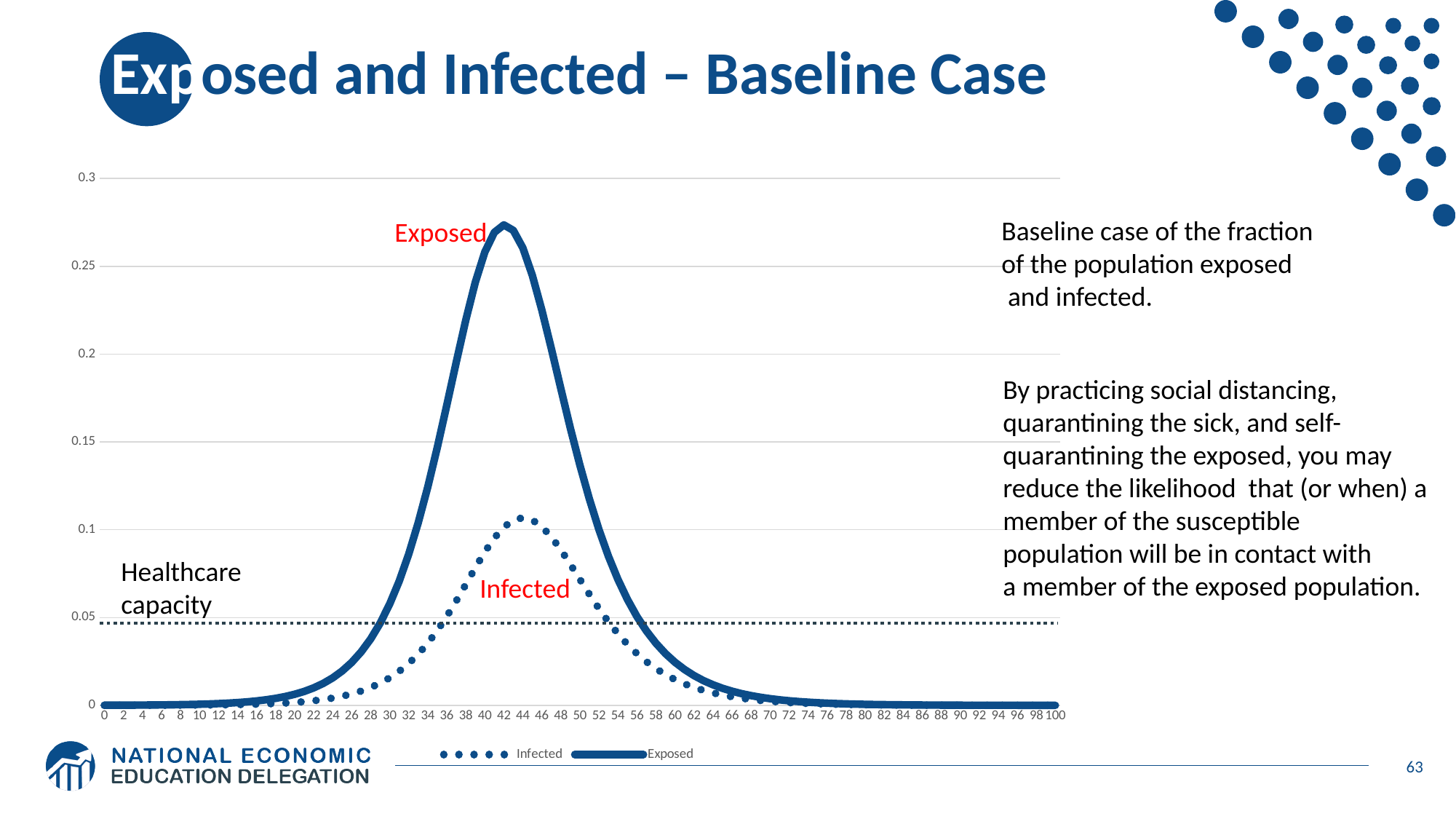

# Exposed and Infected – Baseline Case

### Chart

| Category | Infected  | Exposed |
|---|---|---|
| 0 | 0.0 | 9.999999999998899e-05 |
| 1 | 1.99999999999978e-05 | 7.999999999999118e-05 |
| 2 | 2.5999999999997135e-05 | 9.89964999999891e-05 |
| 3 | 3.2799299999996384e-05 | 0.00012469105765923626 |
| 4 | 4.1337861531845444e-05 | 0.00015714126120195372 |
| 5 | 5.2097183006313465e-05 | 0.00019803705819269738 |
| 6 | 6.565600314169621e-05 | 0.00024957143560213273 |
| 7 | 8.274228869127465e-05 | 0.0003145090402843518 |
| 8 | 0.00010427295240250768 | 0.0003963314926971116 |
| 9 | 0.00013140277474067618 | 0.0004994222575833169 |
| 10 | 0.00016558583888700147 | 0.0006292987460317994 |
| 11 | 0.0002086526686498606 | 0.0007929032748351001 |
| 12 | 0.00026290698929195037 | 0.000998967282686781 |
| 13 | 0.0003312469511833314 | 0.0012584664188036135 |
| 14 | 0.0004173167593523884 | 0.0015851878591678198 |
| 15 | 0.0005256959515097582 | 0.0019964354306080123 |
| 16 | 0.0006621350618764816 | 0.00251390268275124 |
| 17 | 0.0008338480674884889 | 0.0031647485993847426 |
| 18 | 0.001049873753621193 | 0.003982914518012476 |
| 19 | 0.001321519780413092 | 0.005010722838250964 |
| 20 | 0.0016629044578567388 | 0.006300796223638991 |
| 21 | 0.0020916114736561674 | 0.007918326933275955 |
| 22 | 0.002629471123483275 | 0.0099437044367871 |
| 23 | 0.003303476449099058 | 0.012475467574968363 |
| 24 | 0.004146831739543202 | 0.01563347342283721 |
| 25 | 0.005200110554339043 | 0.01956205200734023 |
| 26 | 0.006512465678637568 | 0.024432721951125995 |
| 27 | 0.008142777229543983 | 0.03044575019649655 |
| 28 | 0.0101605386540713 | 0.037829422442092434 |
| 29 | 0.012646153815454138 | 0.04683533505922816 |
| 30 | 0.015690143919572703 | 0.05772734672710629 |
| 31 | 0.01939054130520761 | 0.0707611450749893 |
| 32 | 0.023847499667601666 | 0.08615095197901598 |
| 33 | 0.029153940229604033 | 0.10402021766134999 |
| 34 | 0.03538101364707202 | 0.12433505350933191 |
| 35 | 0.04255751752540239 | 0.14682367279805036 |
| 36 | 0.05064349332231127 | 0.17089310045802844 |
| 37 | 0.059500366752761324 | 0.19556553089050838 |
| 38 | 0.06886328955448234 | 0.2194678378546856 |
| 39 | 0.0783252123481783 | 0.24091169556088693 |
| 40 | 0.08734494528626655 | 0.2580885018081702 |
| 41 | 0.09529017300476732 | 0.26936615612535963 |
| 42 | 0.10151831772745559 | 0.2736211885938825 |
| 43 | 0.1054833965825043 | 0.2704975688831106 |
| 44 | 0.10684121206787428 | 0.2604888132644995 |
| 45 | 0.10551836868683705 | 0.24480561631317843 |
| 46 | 0.10172030760605422 | 0.22508398583915473 |
| 47 | 0.09587695097085805 | 0.20304928818351053 |
| 48 | 0.08854833312213113 | 0.18024527191984763 |
| 49 | 0.08032322094503509 | 0.15788183480808574 |
| 50 | 0.0717379774341347 | 0.13679612264745966 |
| 51 | 0.06322821324655928 | 0.11748926073285837 |
| 52 | 0.05511195876985131 | 0.10019758802706433 |
| 53 | 0.04759549699033852 | 0.08496903635084765 |
| 54 | 0.04079155576533879 | 0.07172933436273253 |
| 55 | 0.034741644755215906 | 0.06033292277207927 |
| 56 | 0.029437406932023808 | 0.05059903082113572 |
| 57 | 0.02483850963023905 | 0.04233559983834788 |
| 58 | 0.020886374782789104 | 0.03535414863014589 |
| 59 | 0.01751401711742373 | 0.02947829523692808 |
| 60 | 0.014652667606097482 | 0.02454804368665813 |
| 61 | 0.012235942540380369 | 0.020421364022379557 |
| 62 | 0.010202244074666095 | 0.016974123779549086 |
| 63 | 0.008495946793242865 | 0.014099078824904927 |
| 64 | 0.007067789161602418 | 0.01170438308031421 |
| 65 | 0.005874771196864051 | 0.009711906208171061 |
| 66 | 0.004879766840066238 | 0.008055534213063317 |
| 67 | 0.004050990262645783 | 0.006679553103247166 |
| 68 | 0.0033614057519723247 | 0.0055371677454865015 |
| 69 | 0.0027881364250834624 | 0.004589177992566215 |
| 70 | 0.002311903811054974 | 0.0038028159603672876 |
| 71 | 0.0019165150976009446 | 0.003150737837745418 |
| 72 | 0.001588405116349556 | 0.002610158049950756 |
| 73 | 0.0013162341681649294 | 0.0021621111221130857 |
| 74 | 0.001090539308505082 | 0.001790825993176831 |
| 75 | 0.0009034348528879072 | 0.0014831980268759175 |
| 76 | 0.0007483570318191371 | 0.0012283450519327526 |
| 77 | 0.0006198475262961191 | 0.001017235122725523 |
| 78 | 0.0005133707876931641 | 0.0008423751310066538 |
| 79 | 0.00042516042004791285 | 0.0006975508054497647 |
| 80 | 0.00035209037111390935 | 0.0005776099466135443 |
| 81 | 0.00029156717487966355 | 0.0004782819303780267 |
| 82 | 0.00024143997351543713 | 0.0003960275629284124 |
| 83 | 0.00019992549934340104 | 0.00032791428659753976 |
| 84 | 0.00016554560699120848 | 0.0002715125265534091 |
| 85 | 0.00013707530880628606 | 0.00022480964491670868 |
| 86 | 0.00011349958338648477 | 0.00018613854411861824 |
| 87 | 9.397750051696603e-05 | 0.00015411844786399997 |
| 88 | 7.781243983128301e-05 | 0.00012760579796115322 |
| 89 | 6.442737950787215e-05 | 0.0001056535494843804 |
| 90 | 5.3344399650812155e-05 | 8.747743503043902e-05 |
| 91 | 4.4167686831493886e-05 | 7.242800979177235e-05 |
| 92 | 3.656944537410142e-05 | 5.996749022792895e-05 |
| 93 | 3.0278220732636498e-05 | 4.9650566648013966e-05 |
| 94 | 2.5069223695921043e-05 | 4.110850945453567e-05 |
| 95 | 2.075631373886766e-05 | 3.403600474650202e-05 |
| 96 | 1.7185357818734233e-05 | 2.8180251321155884e-05 |
| 97 | 1.4228729173598294e-05 | 2.33319311146548e-05 |
| 98 | 1.1780750809730108e-05 | 1.931773151978222e-05 |
| 99 | 9.7539217088215e-06 | 1.5994153103179355e-05 |
| 100 | 8.075791475046621e-06 | 1.324238192735236e-05 |
Baseline case of the fraction
of the population exposed
 and infected.
Exposed
By practicing social distancing,
quarantining the sick, and self-
quarantining the exposed, you may
reduce the likelihood  that (or when) a
member of the susceptible
population will be in contact with
a member of the exposed population.
Healthcare
capacity
Infected
63